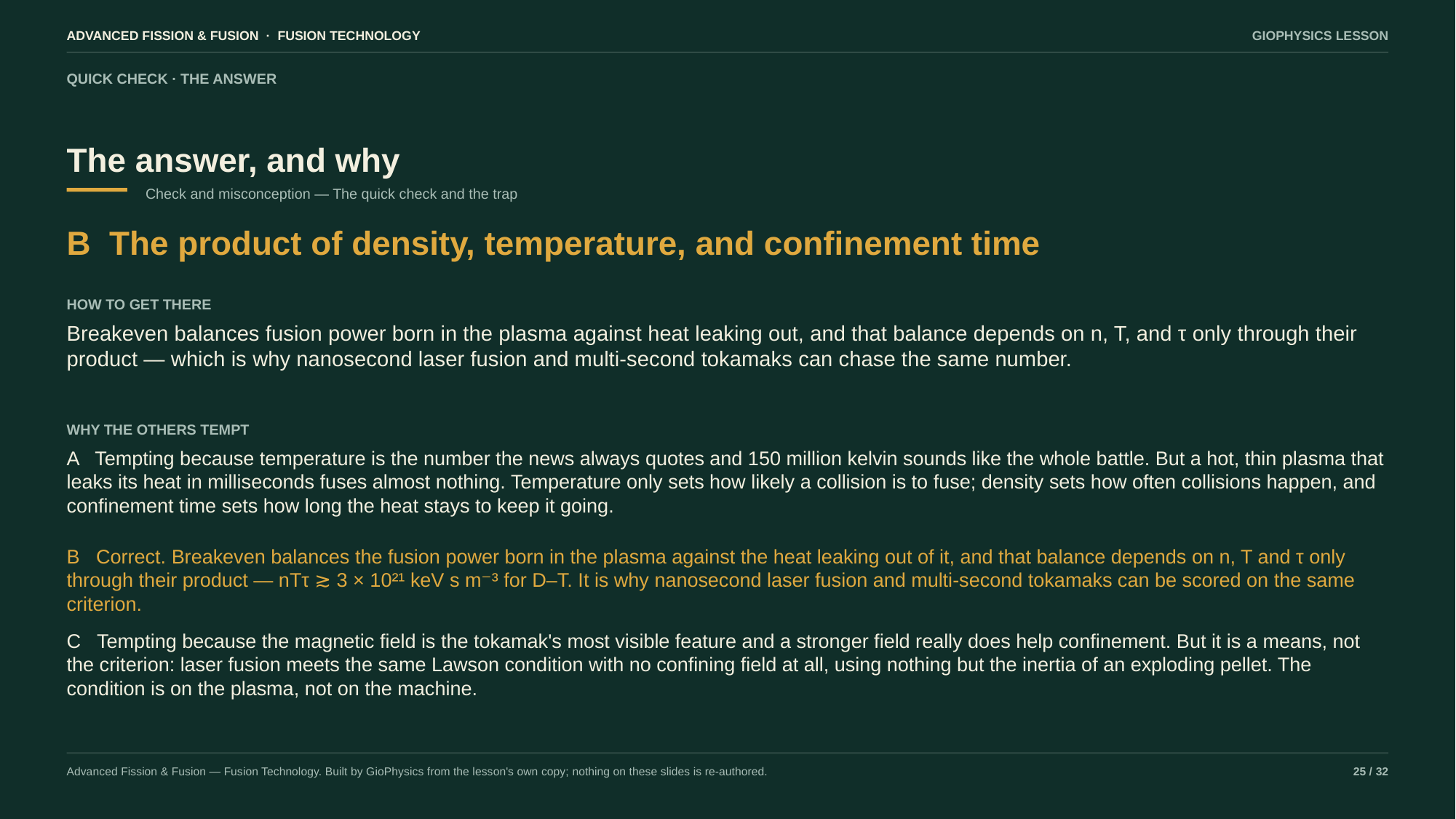

ADVANCED FISSION & FUSION  ·  FUSION TECHNOLOGY
GIOPHYSICS LESSON

QUICK CHECK · THE ANSWER
The answer, and why
Check and misconception — The quick check and the trap

B  The product of density, temperature, and confinement time
HOW TO GET THERE
Breakeven balances fusion power born in the plasma against heat leaking out, and that balance depends on n, T, and τ only through their product — which is why nanosecond laser fusion and multi-second tokamaks can chase the same number.
WHY THE OTHERS TEMPT
A   Tempting because temperature is the number the news always quotes and 150 million kelvin sounds like the whole battle. But a hot, thin plasma that leaks its heat in milliseconds fuses almost nothing. Temperature only sets how likely a collision is to fuse; density sets how often collisions happen, and confinement time sets how long the heat stays to keep it going.
B   Correct. Breakeven balances the fusion power born in the plasma against the heat leaking out of it, and that balance depends on n, T and τ only through their product — nTτ ≳ 3 × 10²¹ keV s m⁻³ for D–T. It is why nanosecond laser fusion and multi-second tokamaks can be scored on the same criterion.
C   Tempting because the magnetic field is the tokamak's most visible feature and a stronger field really does help confinement. But it is a means, not the criterion: laser fusion meets the same Lawson condition with no confining field at all, using nothing but the inertia of an exploding pellet. The condition is on the plasma, not on the machine.

Advanced Fission & Fusion — Fusion Technology. Built by GioPhysics from the lesson's own copy; nothing on these slides is re-authored.
25 / 32